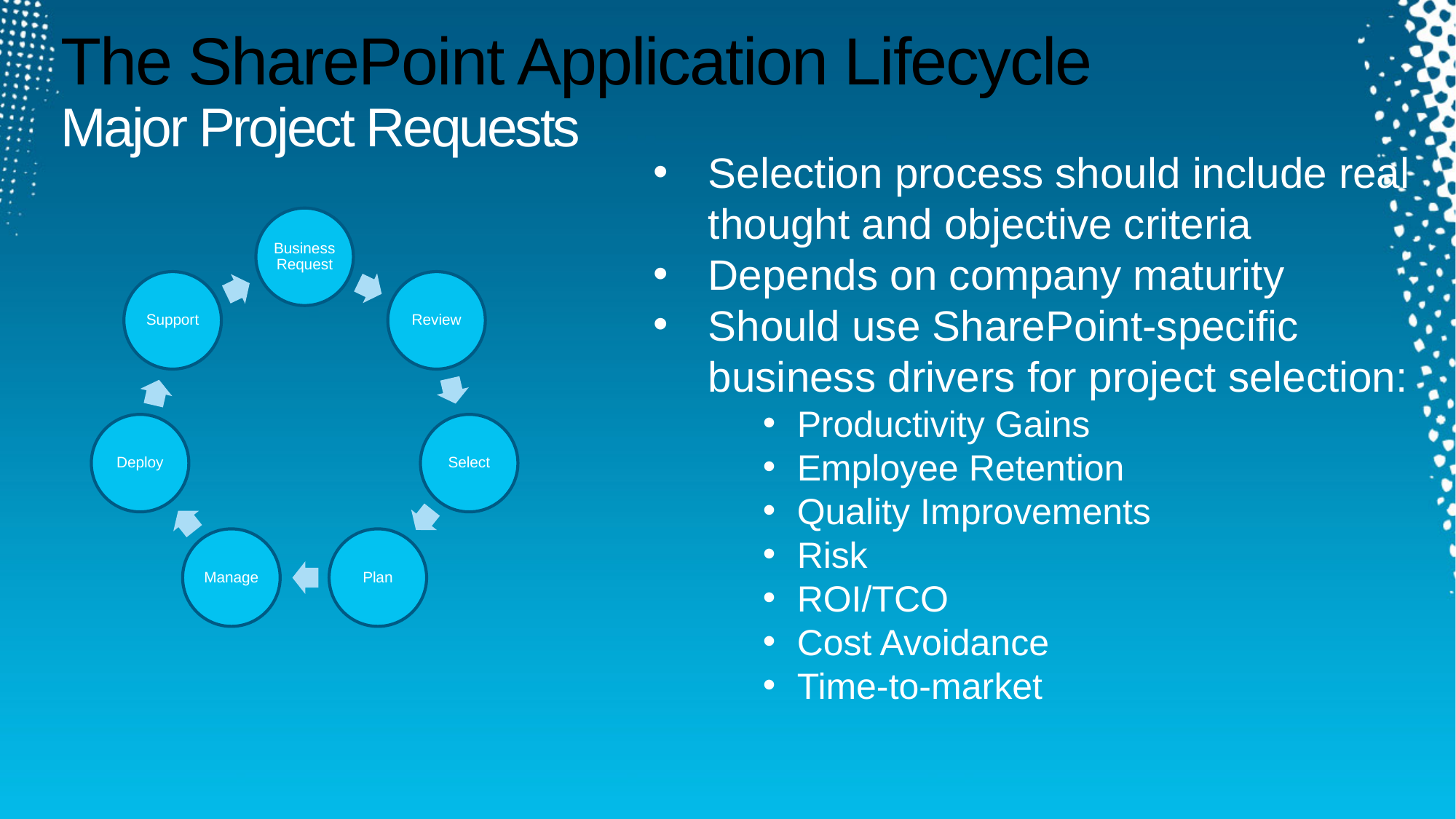

# The SharePoint Application Lifecycle Major Project Requests
Selection process should include real thought and objective criteria
Depends on company maturity
Should use SharePoint-specific business drivers for project selection:
Productivity Gains
Employee Retention
Quality Improvements
Risk
ROI/TCO
Cost Avoidance
Time-to-market
Business Request

Review

Select

Plan

Manage

Deploy

Support